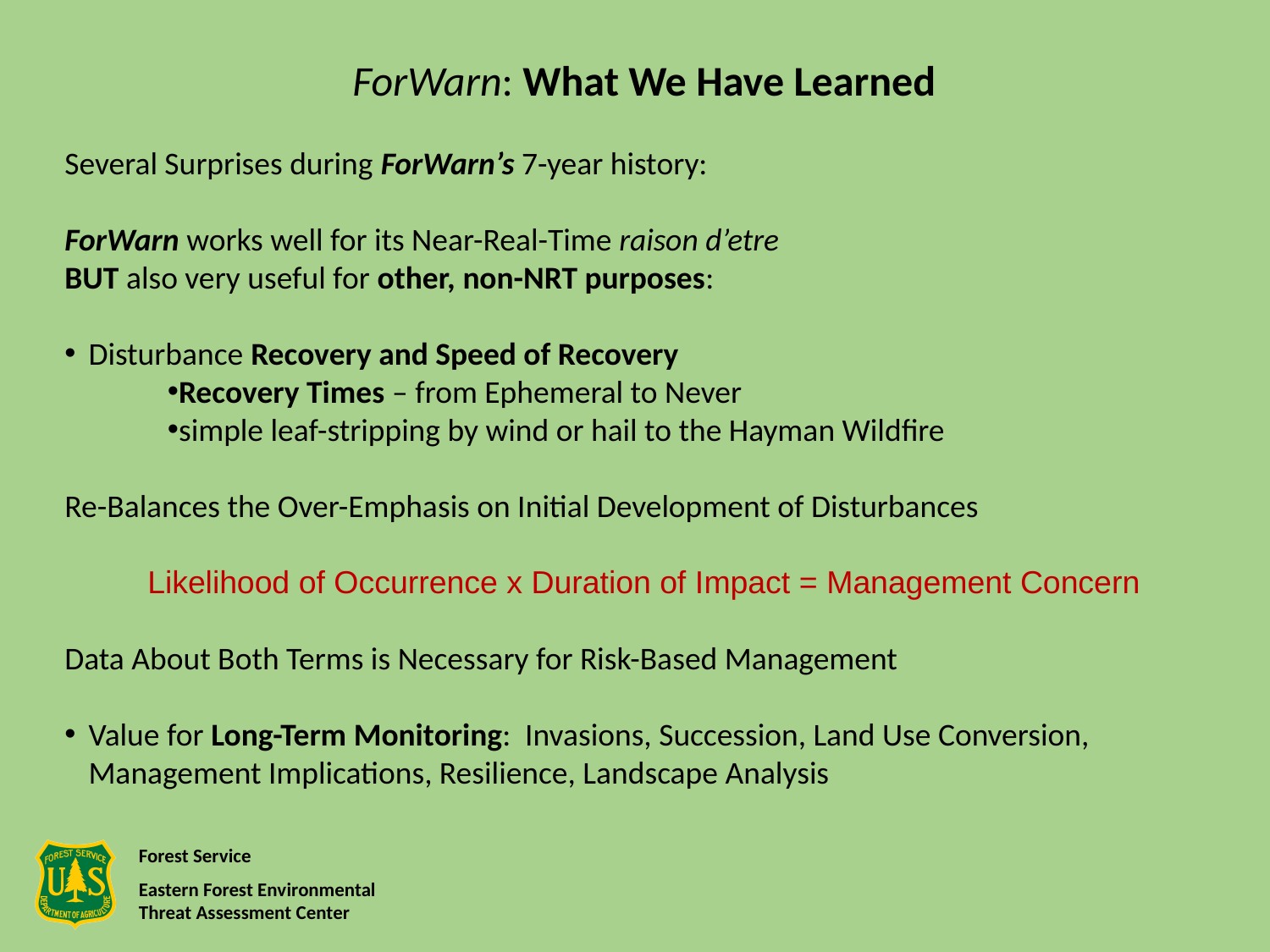

ForWarn: What We Have Learned

Several Surprises during ForWarn’s 7-year history:

ForWarn works well for its Near-Real-Time raison d’etre
BUT also very useful for other, non-NRT purposes:

Disturbance Recovery and Speed of Recovery
Recovery Times – from Ephemeral to Never
simple leaf-stripping by wind or hail to the Hayman Wildfire

Re-Balances the Over-Emphasis on Initial Development of Disturbances

Likelihood of Occurrence x Duration of Impact = Management Concern

Data About Both Terms is Necessary for Risk-Based Management

Value for Long-Term Monitoring:  Invasions, Succession, Land Use Conversion, Management Implications, Resilience, Landscape Analysis